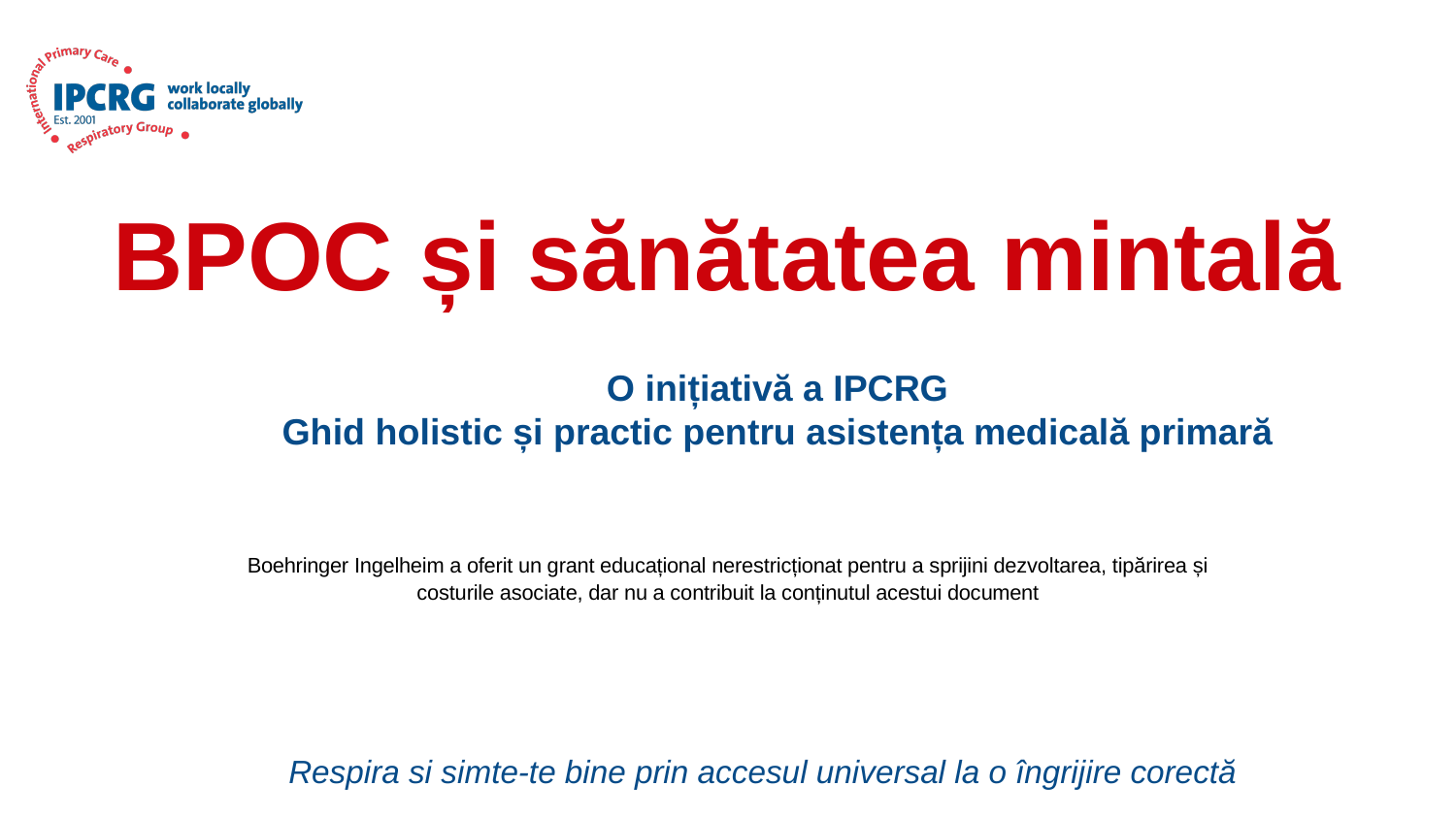

# BPOC și sănătatea mintală
O inițiativă a IPCRG
Ghid holistic și practic pentru asistența medicală primară
Boehringer Ingelheim a oferit un grant educațional nerestricționat pentru a sprijini dezvoltarea, tipărirea și
costurile asociate, dar nu a contribuit la conținutul acestui document